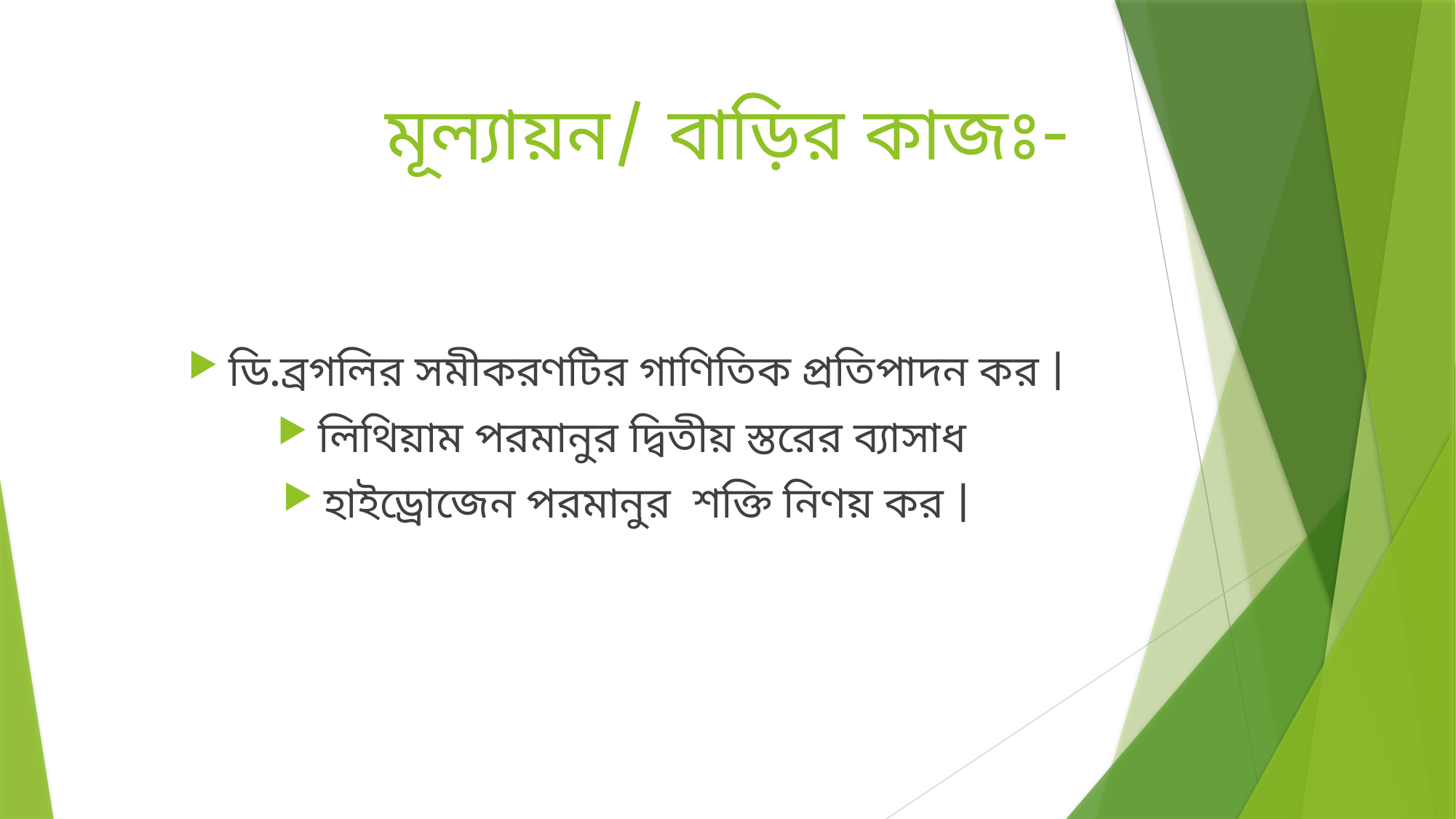

# মূল্যায়ন/ বাড়ির কাজঃ-
ডি.ব্রগলির সমীকরণটির গাণিতিক প্রতিপাদন কর |
লিথিয়াম পরমানুর দ্বিতীয় স্তরের ব্যাসাধ
হাইড্রোজেন পরমানুর  শক্তি নিণয় কর |